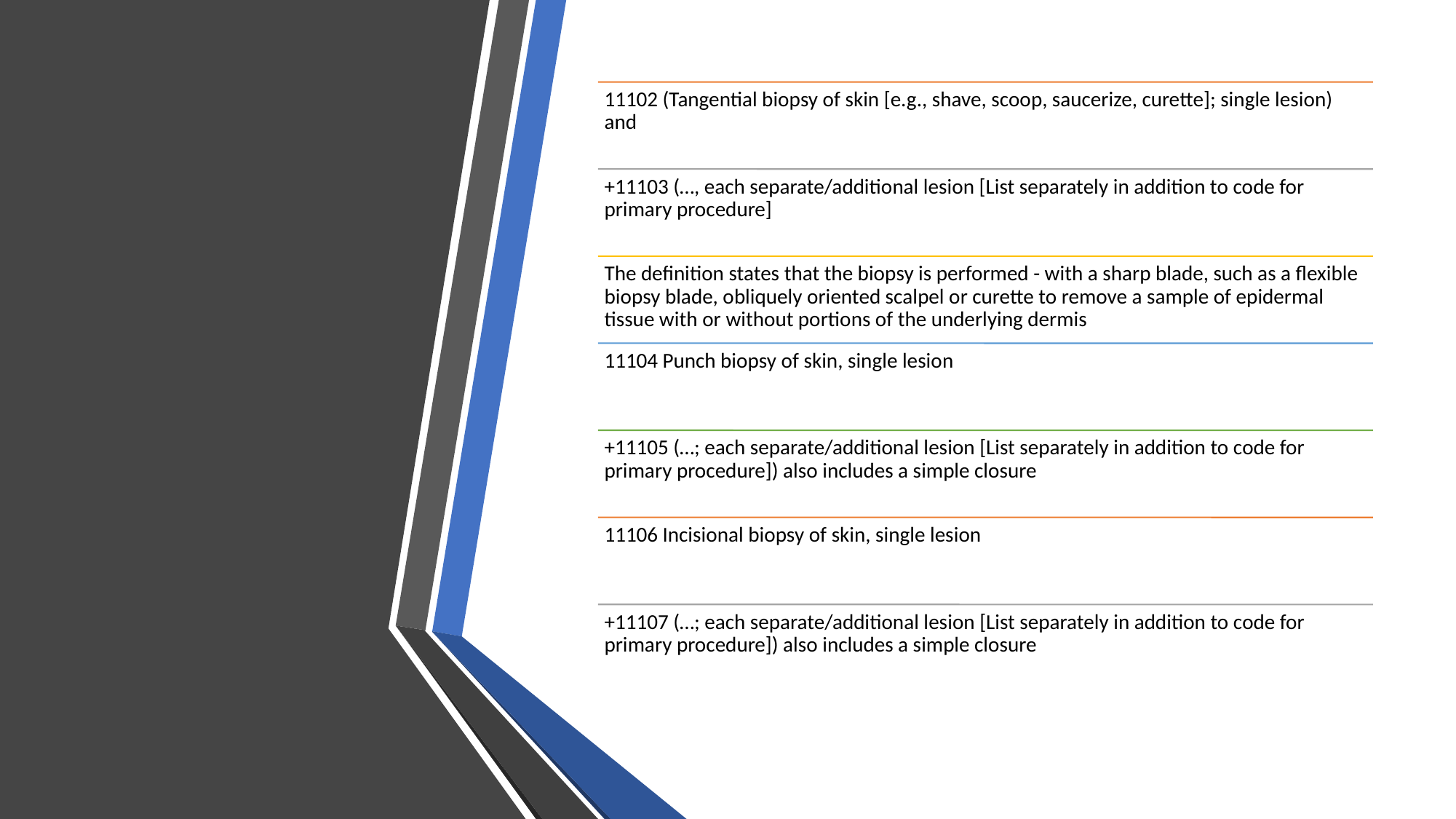

11102 (Tangential biopsy of skin [e.g., shave, scoop, saucerize, curette]; single lesion) and
+11103 (…, each separate/additional lesion [List separately in addition to code for primary procedure]
The definition states that the biopsy is performed - with a sharp blade, such as a flexible biopsy blade, obliquely oriented scalpel or curette to remove a sample of epidermal tissue with or without portions of the underlying dermis
11104 Punch biopsy of skin, single lesion
+11105 (…; each separate/additional lesion [List separately in addition to code for primary procedure]) also includes a simple closure
11106 Incisional biopsy of skin, single lesion
+11107 (…; each separate/additional lesion [List separately in addition to code for primary procedure]) also includes a simple closure